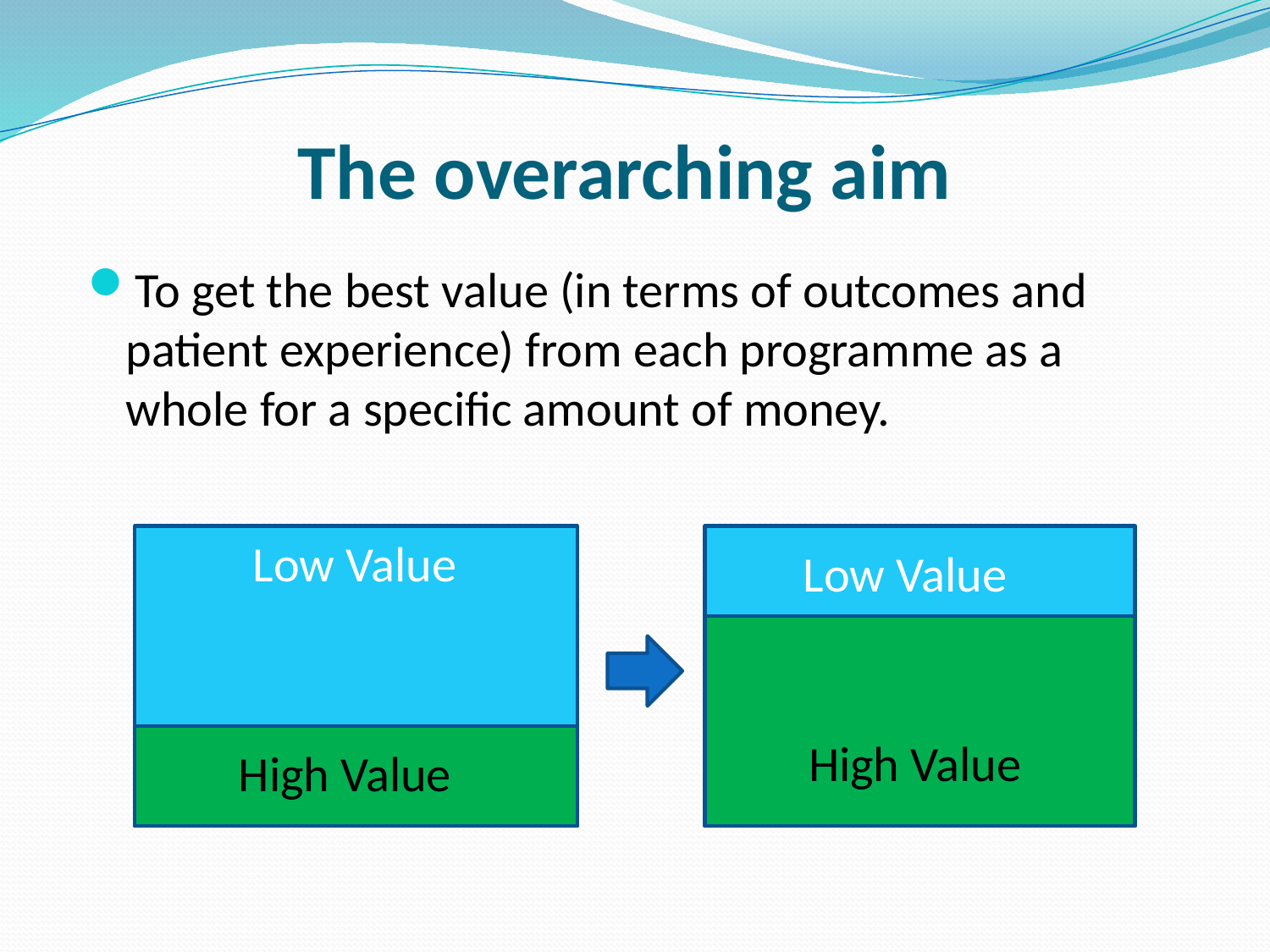

# The overarching aim
To get the best value (in terms of outcomes and patient experience) from each programme as a whole for a specific amount of money.

Low Value

High Value

Low Value

High Value